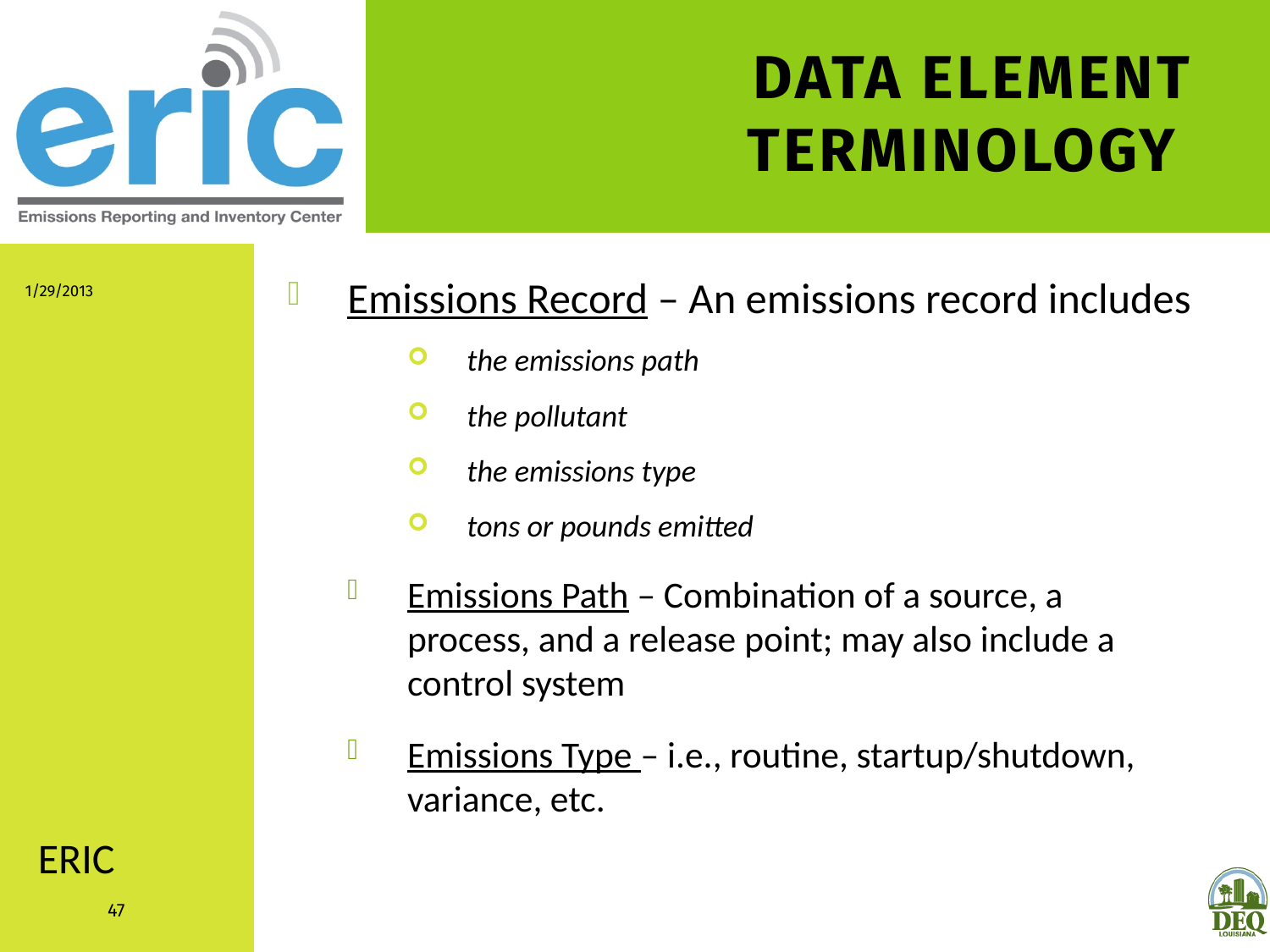

# Data Element Terminology
1/29/2013
Emissions Record – An emissions record includes
the emissions path
the pollutant
the emissions type
tons or pounds emitted
Emissions Path – Combination of a source, a process, and a release point; may also include a control system
Emissions Type – i.e., routine, startup/shutdown, variance, etc.
ERIC
47